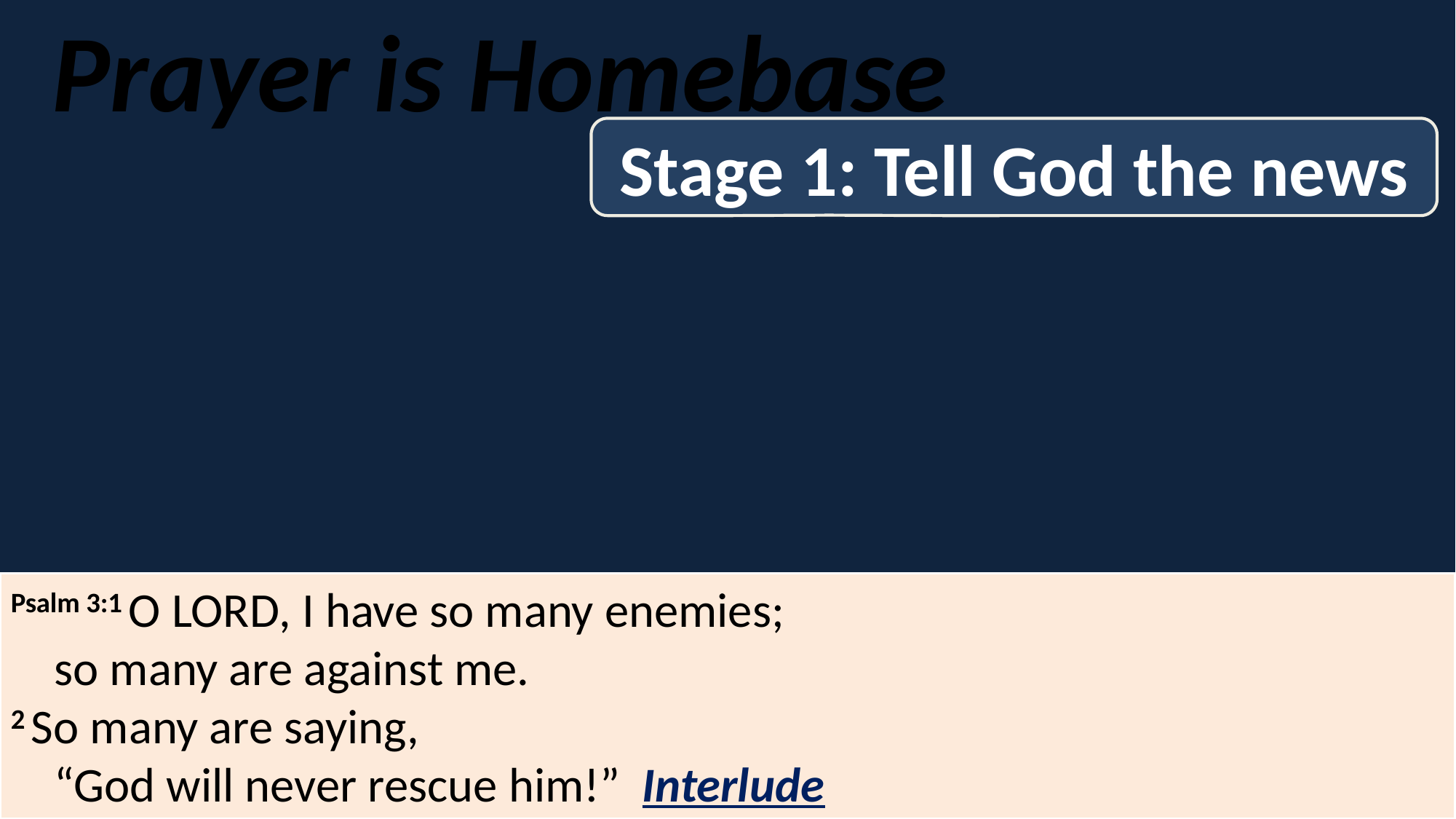

Prayer is Homebase
Stage 1: Tell God the news
Psalm 3:1 O Lord, I have so many enemies;
    so many are against me.
2 So many are saying,
    “God will never rescue him!”  Interlude